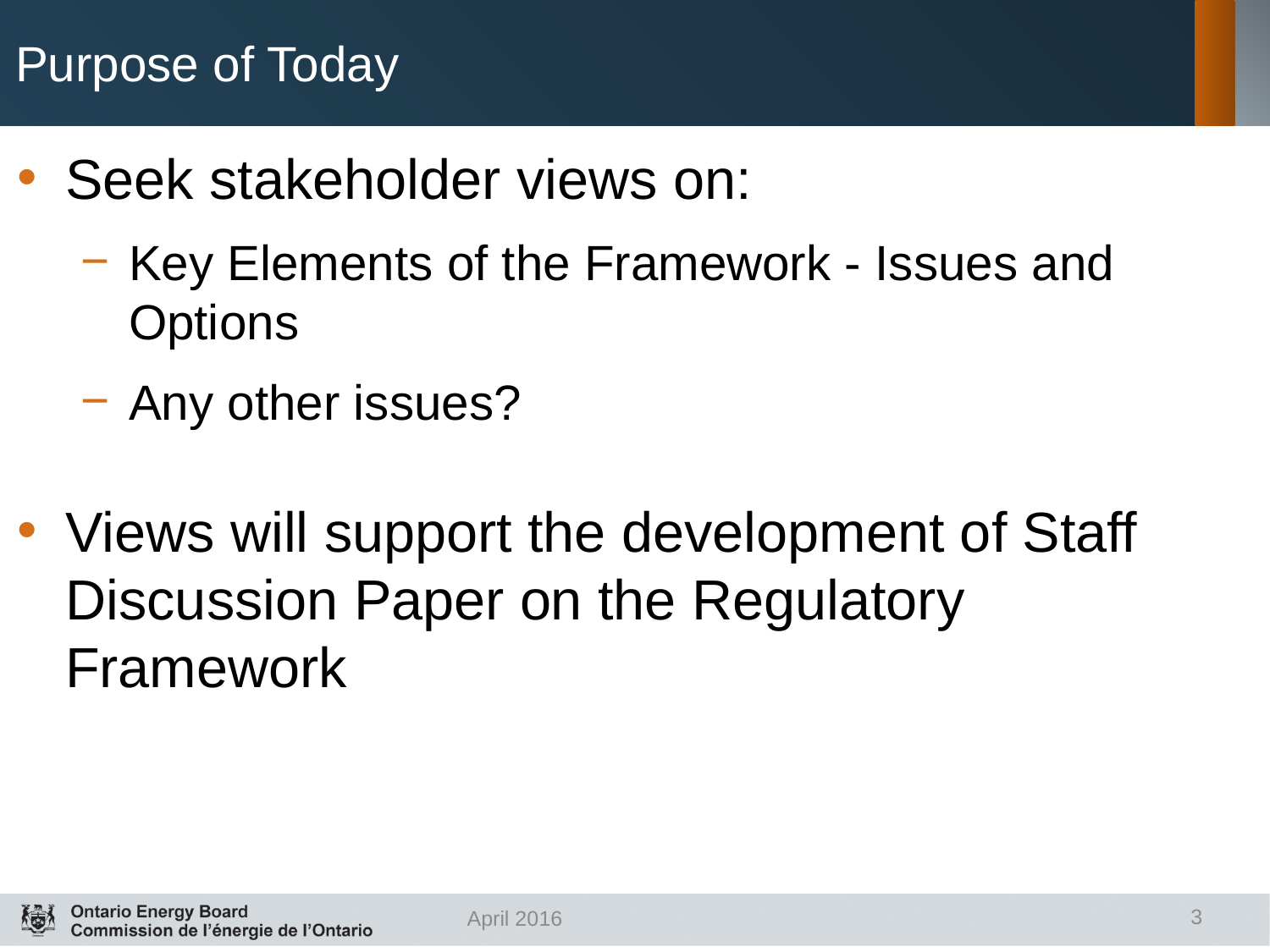

# Purpose of Today
Seek stakeholder views on:
Key Elements of the Framework - Issues and Options
Any other issues?

Views will support the development of Staff Discussion Paper on the Regulatory Framework

April 2016
3